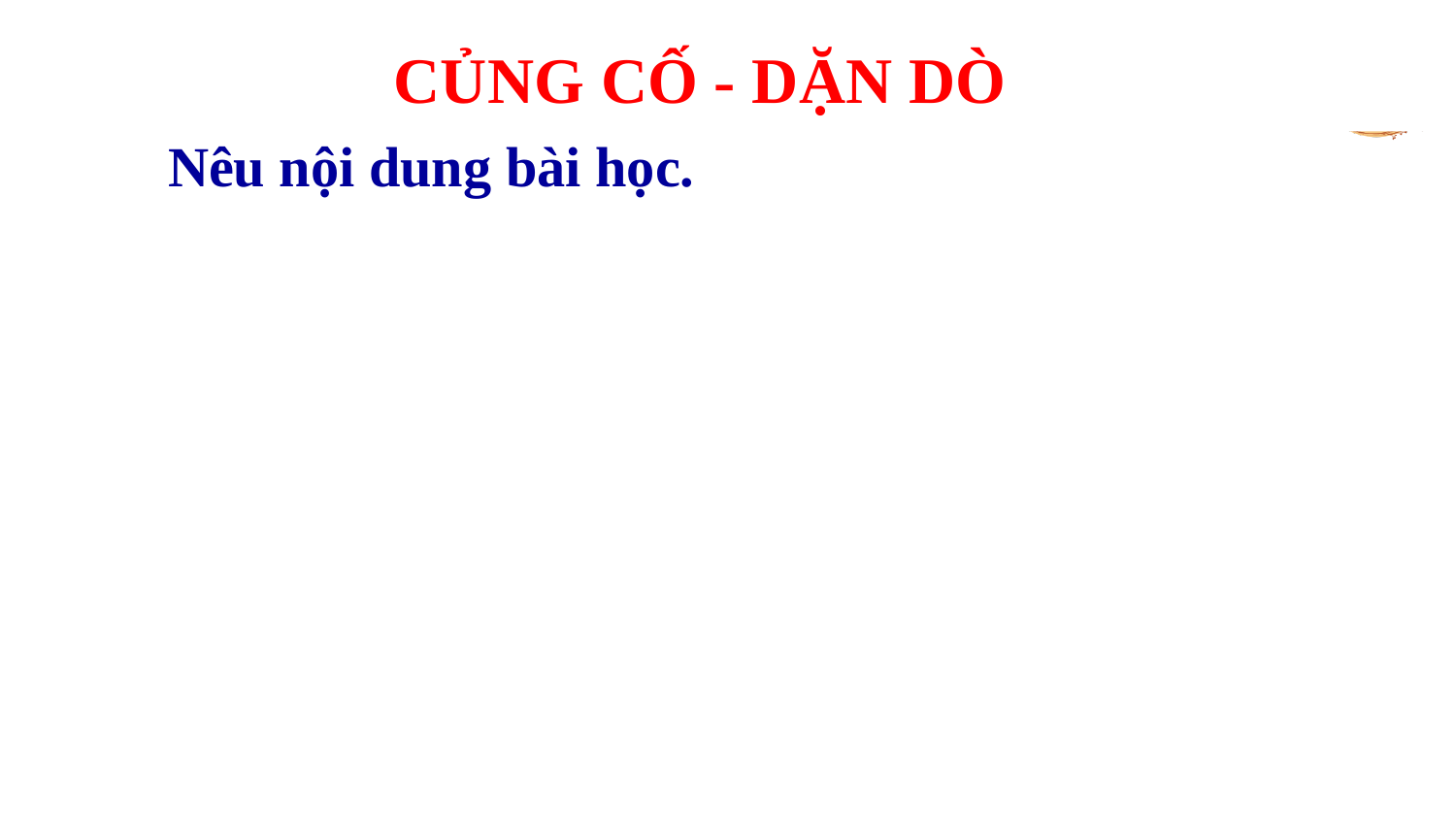

CỦNG CỐ - DẶN DÒ
    Nêu nội dung bài học.